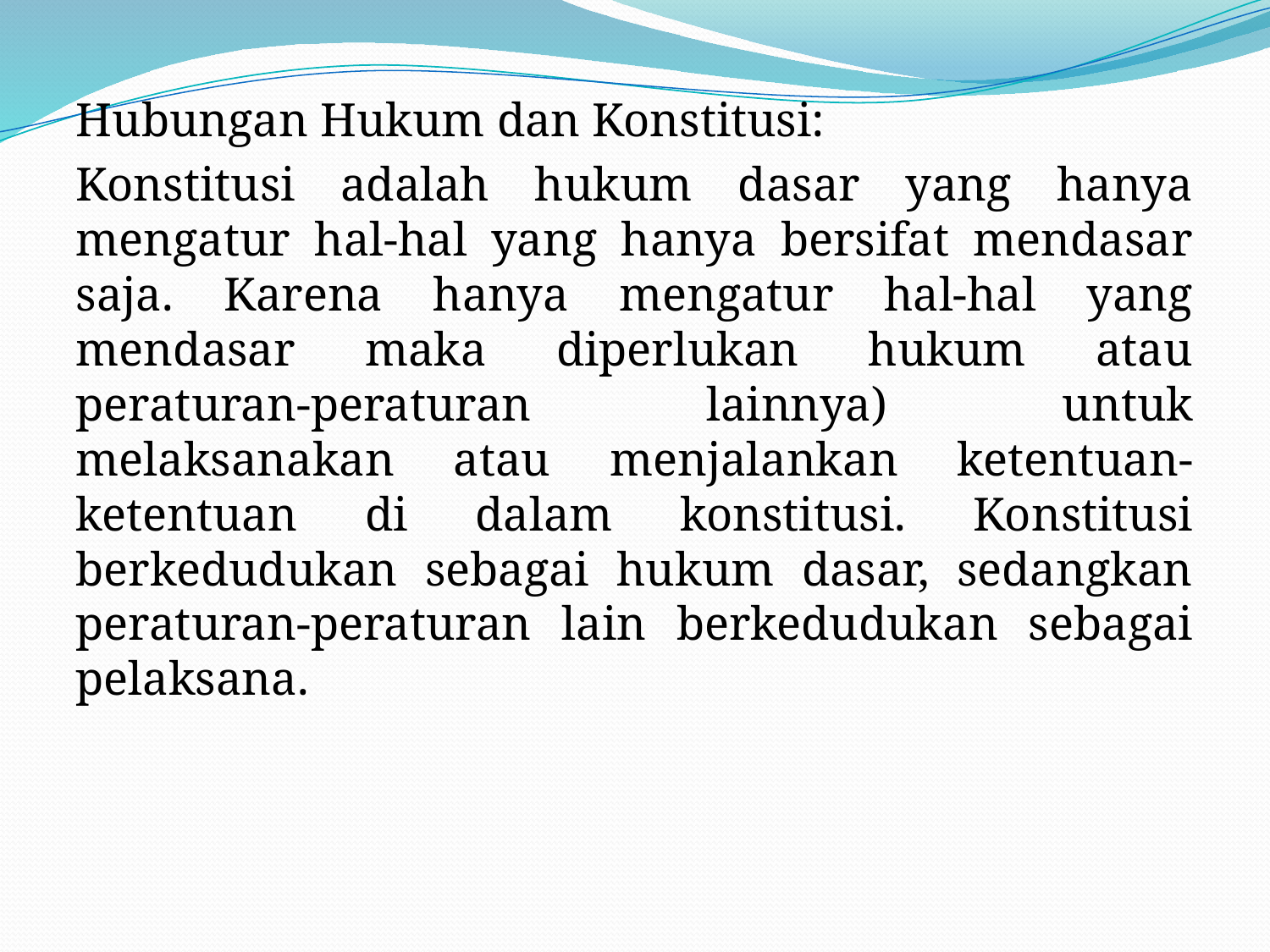

#
Hubungan Hukum dan Konstitusi:
Konstitusi adalah hukum dasar yang hanya mengatur hal-hal yang hanya bersifat mendasar saja. Karena hanya mengatur hal-hal yang mendasar maka diperlukan hukum atau peraturan-peraturan lainnya) untuk melaksanakan atau menjalankan ketentuan-ketentuan di dalam konstitusi. Konstitusi berkedudukan sebagai hukum dasar, sedangkan peraturan-peraturan lain berkedudukan sebagai pelaksana.